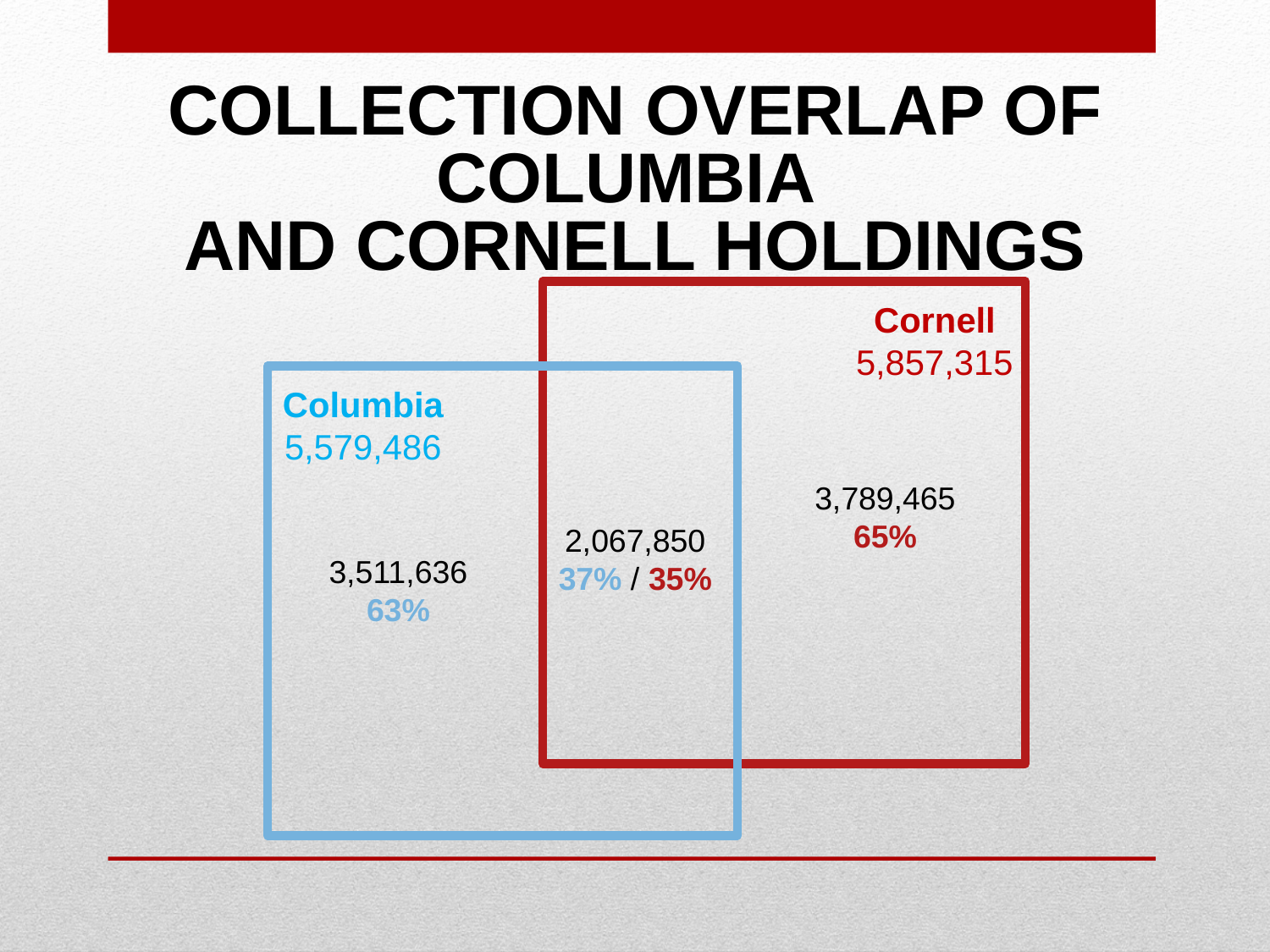

Collection Overlap of Columbia
and Cornell Holdings

Cornell
5,857,315

Columbia
5,579,486
3,789,465
65%
2,067,850
37% / 35%
3,511,636
63%